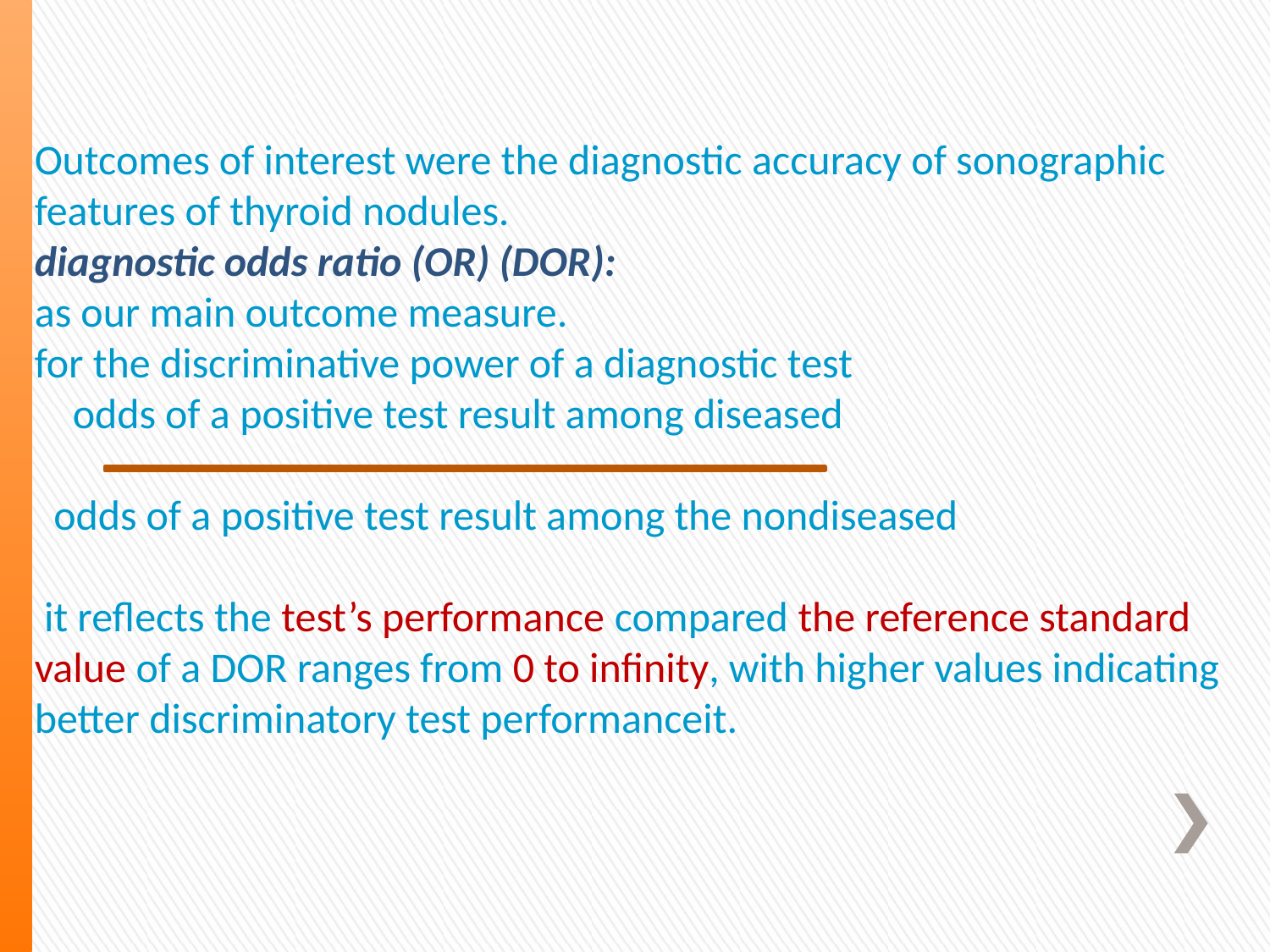

Outcomes of interest were the diagnostic accuracy of sonographic
features of thyroid nodules.
diagnostic odds ratio (OR) (DOR):
as our main outcome measure.
for the discriminative power of a diagnostic test
    odds of a positive test result among diseased

  odds of a positive test result among the nondiseased

 it reflects the test’s performance compared the reference standard  value of a DOR ranges from 0 to infinity, with higher values indicating better discriminatory test performanceit.